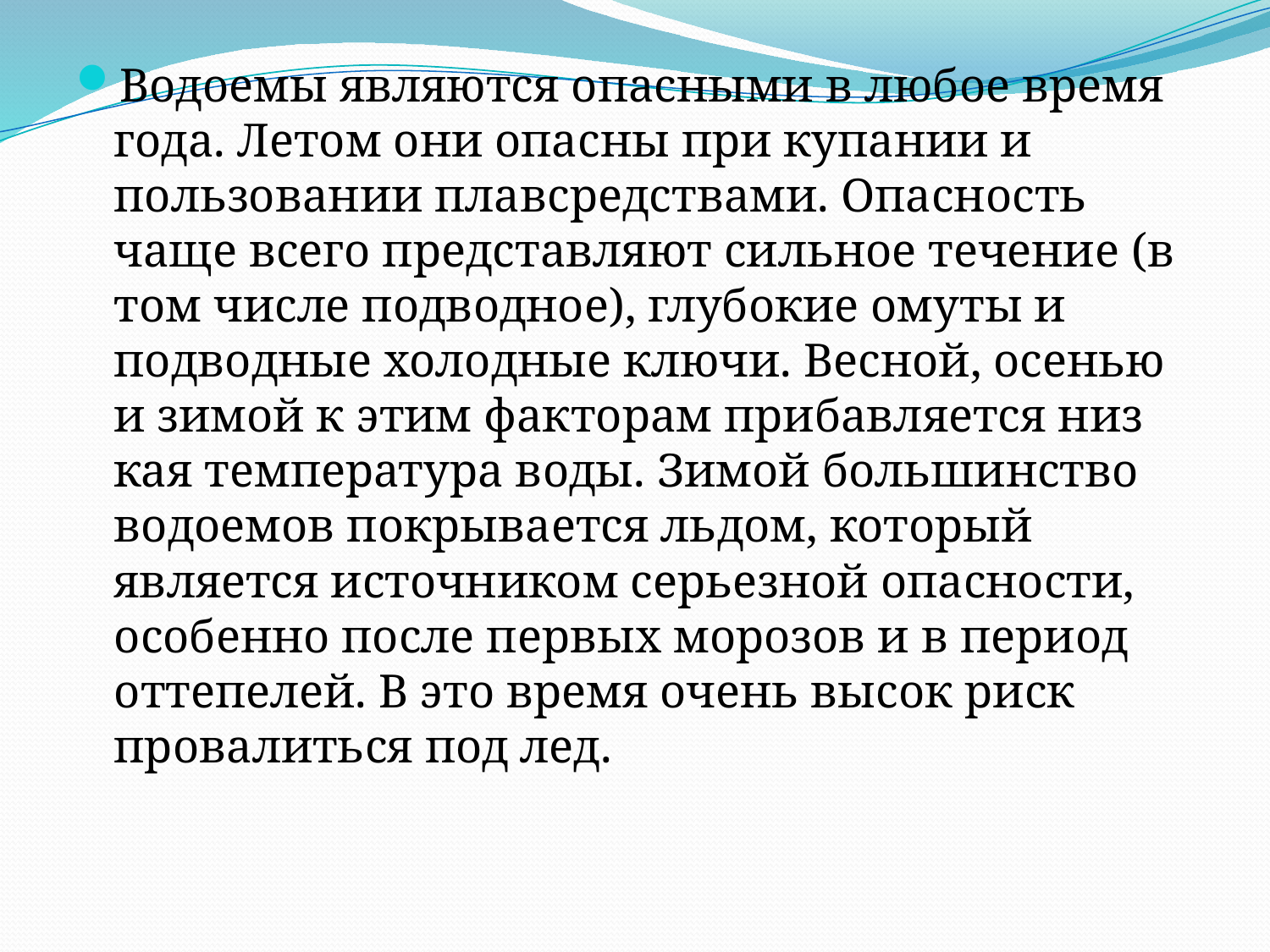

Водоемы являются опасными в любое время го­да. Летом они опасны при купании и пользовании плавсредствами. Опасность чаще всего представляют сильное течение (в том числе подводное), глубокие омуты и подводные холодные ключи. Весной, осенью и зимой к этим факторам прибавляется низ­кая температура воды. Зимой большинство водоемов покрывается льдом, который является источником серьезной опасности, особенно после первых морозов и в период оттепелей. В это время очень высок риск провалиться под лед.